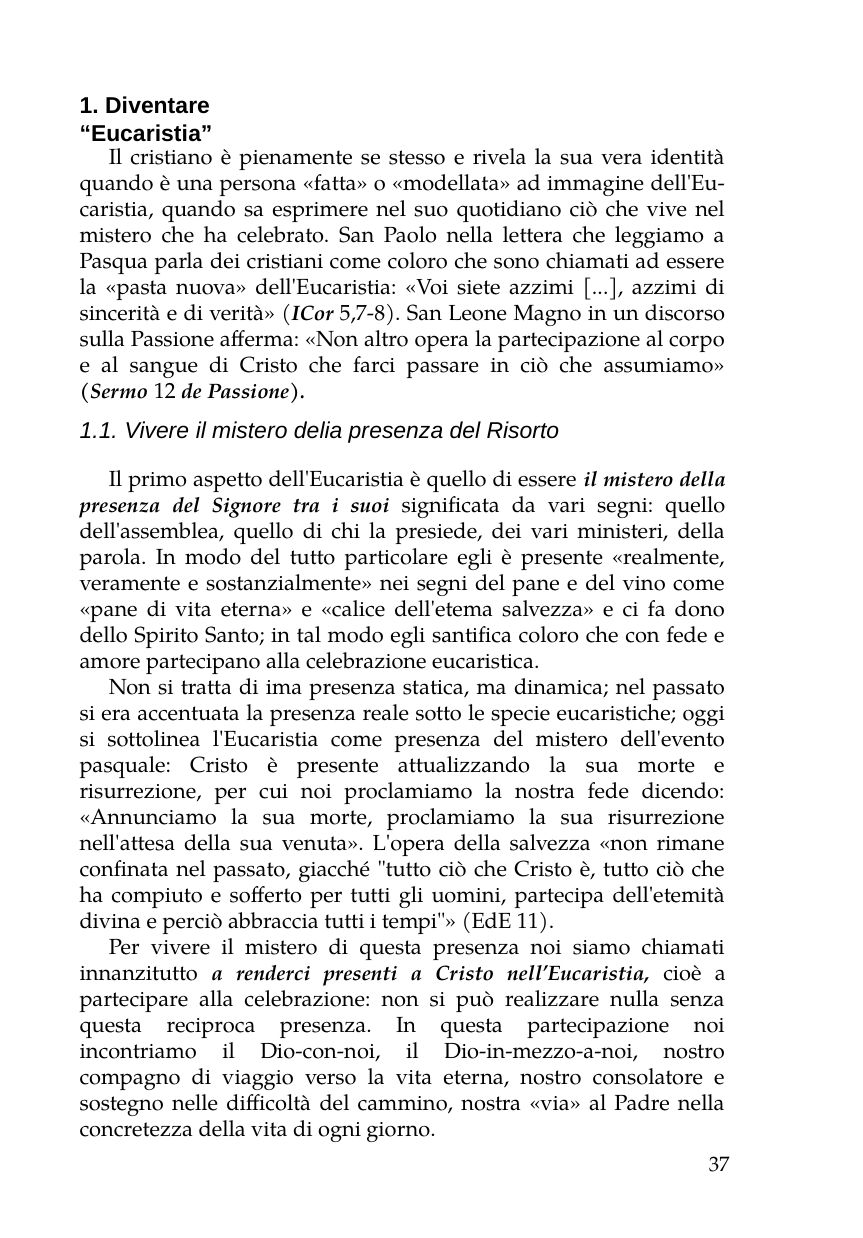

1. Diventare “Eucaristia”
Il cristiano è pienamente se stesso e rivela la sua vera identità quando è una persona «fatta» o «modellata» ad immagine dell'Eu-caristia, quando sa esprimere nel suo quotidiano ciò che vive nel mistero che ha celebrato. San Paolo nella lettera che leggiamo a Pasqua parla dei cristiani come coloro che sono chiamati ad essere la «pasta nuova» dell'Eucaristia: «Voi siete azzimi [...], azzimi di sincerità e di verità» (ICor 5,7-8). San Leone Magno in un discorso sulla Passione afferma: «Non altro opera la partecipazione al corpo e al sangue di Cristo che farci passare in ciò che assumiamo» (Sermo 12 de Passione).
1.1. Vivere il mistero delia presenza del Risorto
Il primo aspetto dell'Eucaristia è quello di essere il mistero della presenza del Signore tra i suoi significata da vari segni: quello dell'assemblea, quello di chi la presiede, dei vari ministeri, della parola. In modo del tutto particolare egli è presente «realmente, veramente e sostanzialmente» nei segni del pane e del vino come «pane di vita eterna» e «calice dell'etema salvezza» e ci fa dono dello Spirito Santo; in tal modo egli santifica coloro che con fede e amore partecipano alla celebrazione eucaristica.
Non si tratta di ima presenza statica, ma dinamica; nel passato si era accentuata la presenza reale sotto le specie eucaristiche; oggi si sottolinea l'Eucaristia come presenza del mistero dell'evento pasquale: Cristo è presente attualizzando la sua morte e risurrezione, per cui noi proclamiamo la nostra fede dicendo: «Annunciamo la sua morte, proclamiamo la sua risurrezione nell'attesa della sua venuta». L'opera della salvezza «non rimane confinata nel passato, giacché "tutto ciò che Cristo è, tutto ciò che ha compiuto e sofferto per tutti gli uomini, partecipa dell'etemità divina e perciò abbraccia tutti i tempi"» (EdE 11).
Per vivere il mistero di questa presenza noi siamo chiamati innanzitutto a renderci presenti a Cristo nell’Eucaristia, cioè a partecipare alla celebrazione: non si può realizzare nulla senza questa reciproca presenza. In questa partecipazione noi incontriamo il Dio-con-noi, il Dio-in-mezzo-a-noi, nostro compagno di viaggio verso la vita eterna, nostro consolatore e sostegno nelle difficoltà del cammino, nostra «via» al Padre nella concretezza della vita di ogni giorno.
37